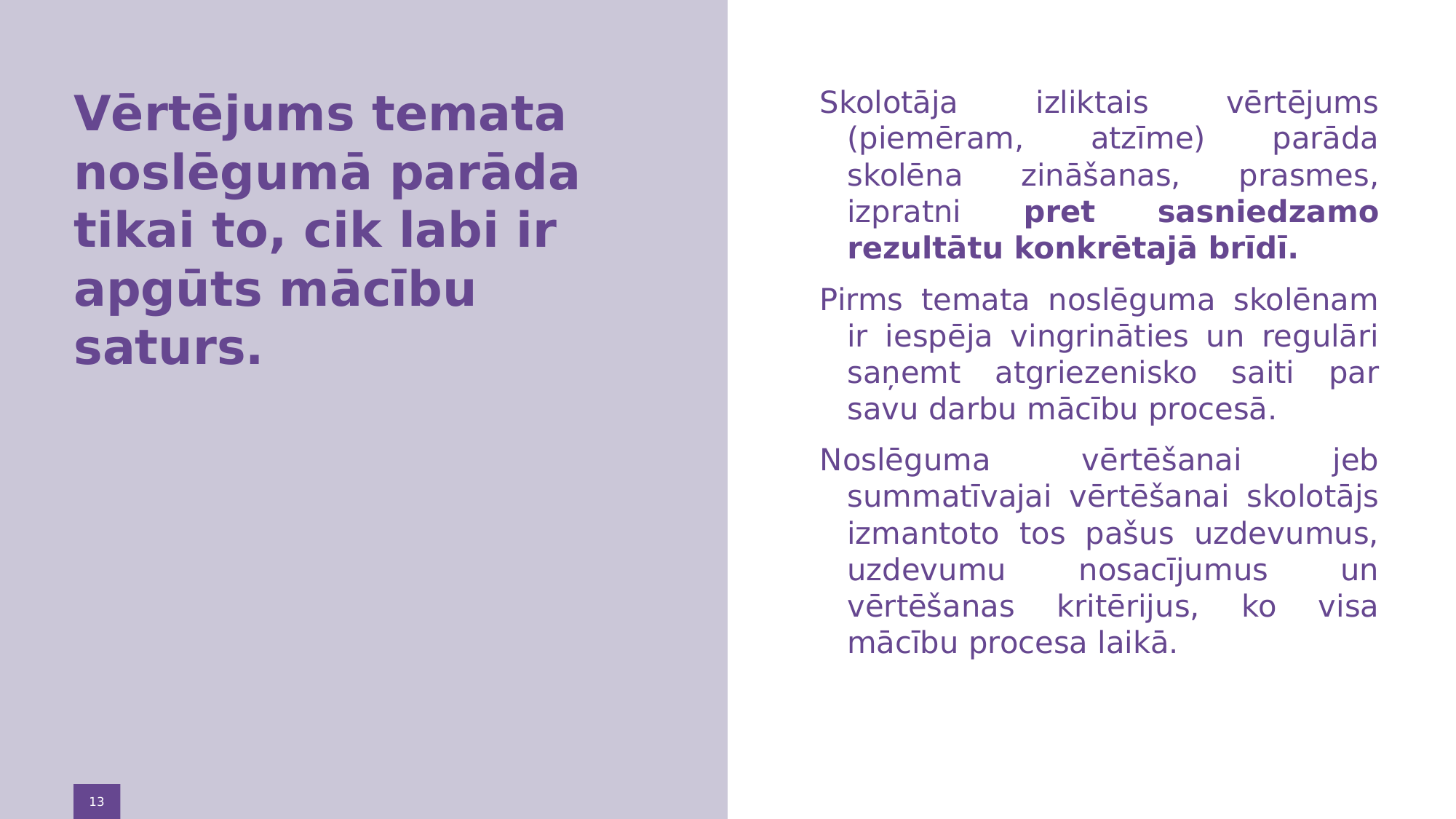

# Vērtējums temata noslēgumā parāda tikai to, cik labi ir apgūts mācību saturs.

Skolotāja izliktais vērtējums (piemēram, atzīme) parāda skolēna zināšanas, prasmes, izpratni pret sasniedzamo rezultātu konkrētajā brīdī.
Pirms temata noslēguma skolēnam ir iespēja vingrināties un regulāri saņemt atgriezenisko saiti par savu darbu mācību procesā.
Noslēguma vērtēšanai jeb summatīvajai vērtēšanai skolotājs izmantoto tos pašus uzdevumus, uzdevumu nosacījumus un vērtēšanas kritērijus, ko visa mācību procesa laikā.

13